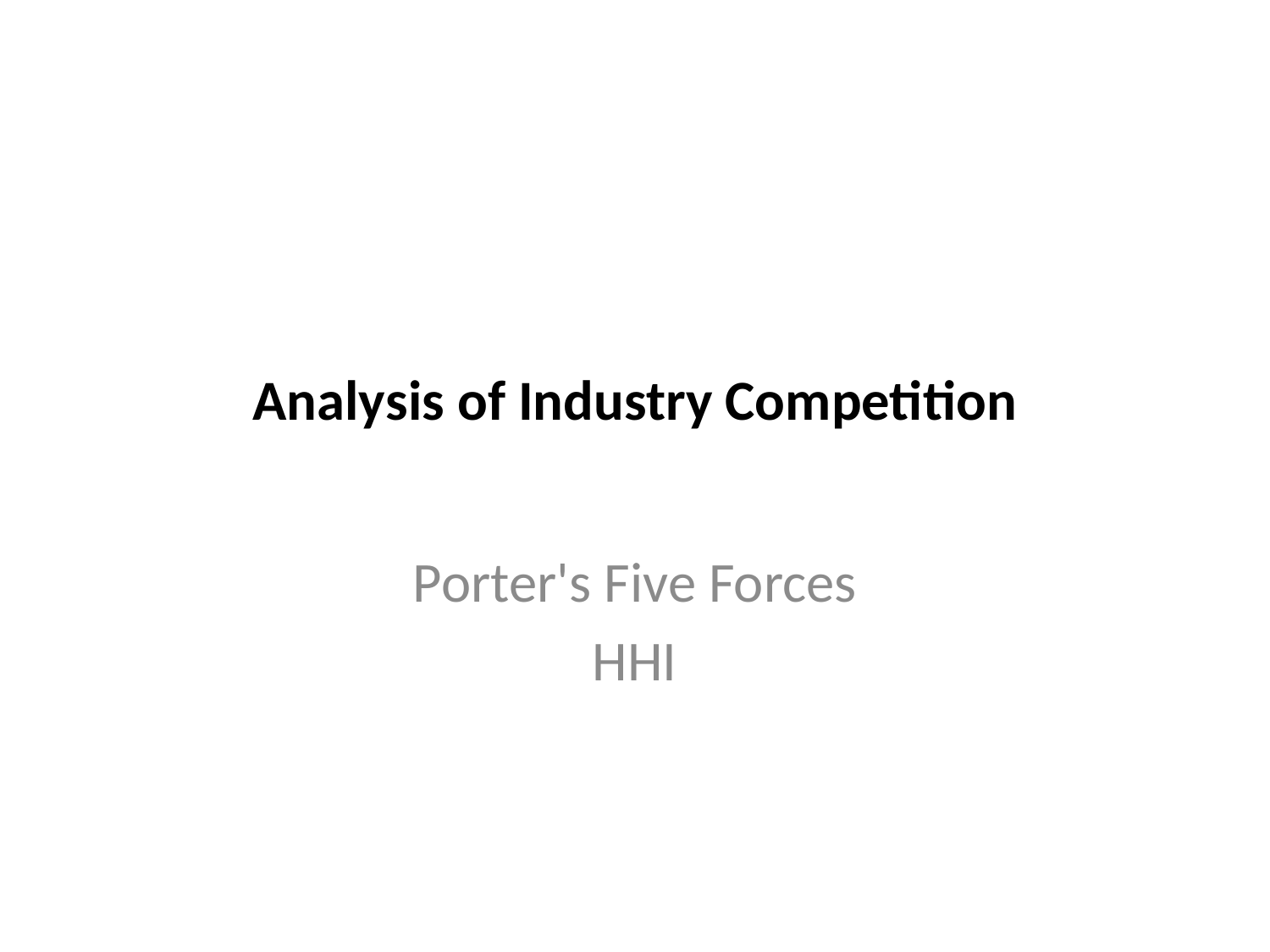

# Analysis of Industry Competition
Porter's Five Forces
HHI